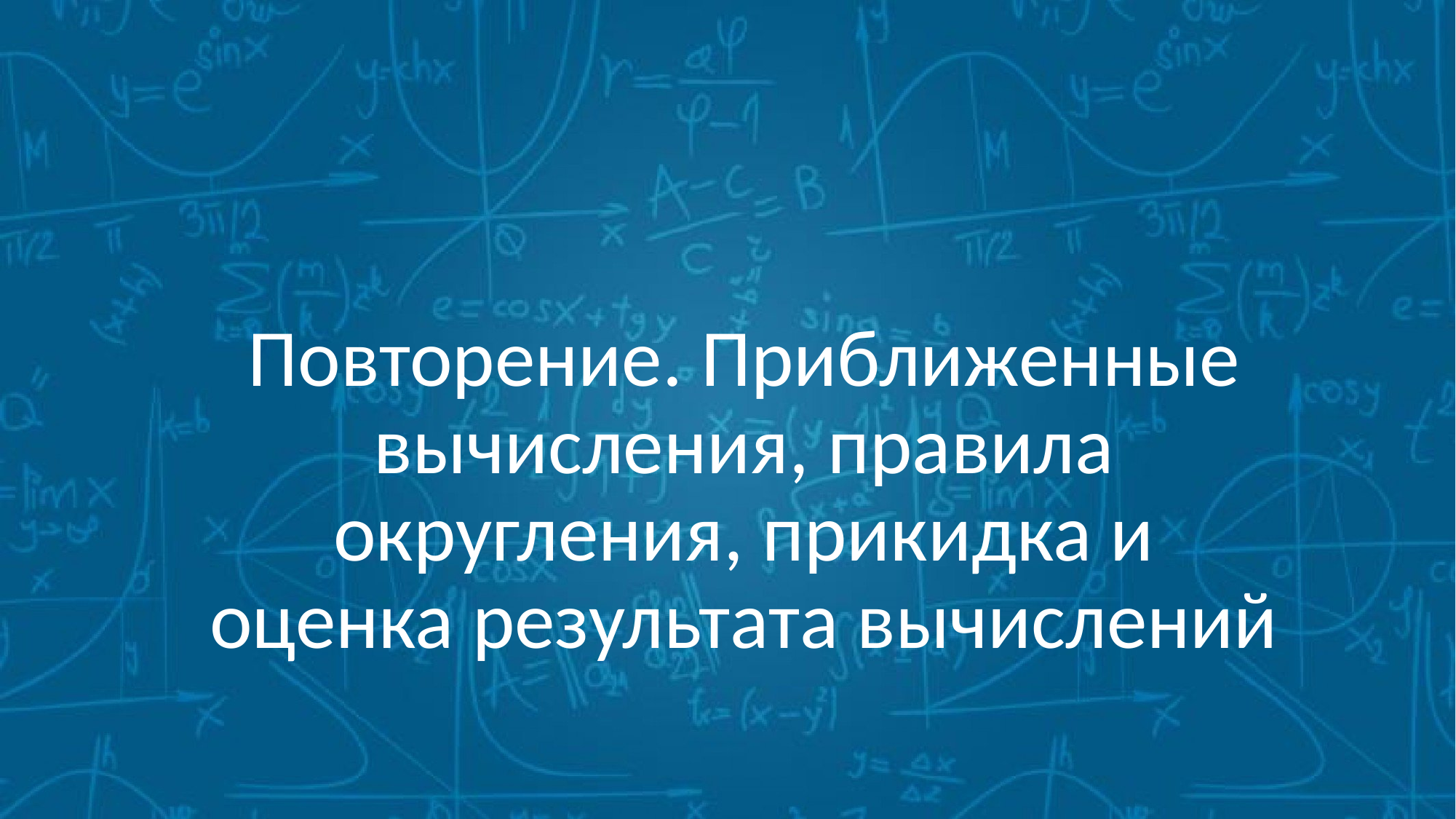

# Повторение. Приближенные вычисления, правила округления, прикидка и оценка результата вычислений